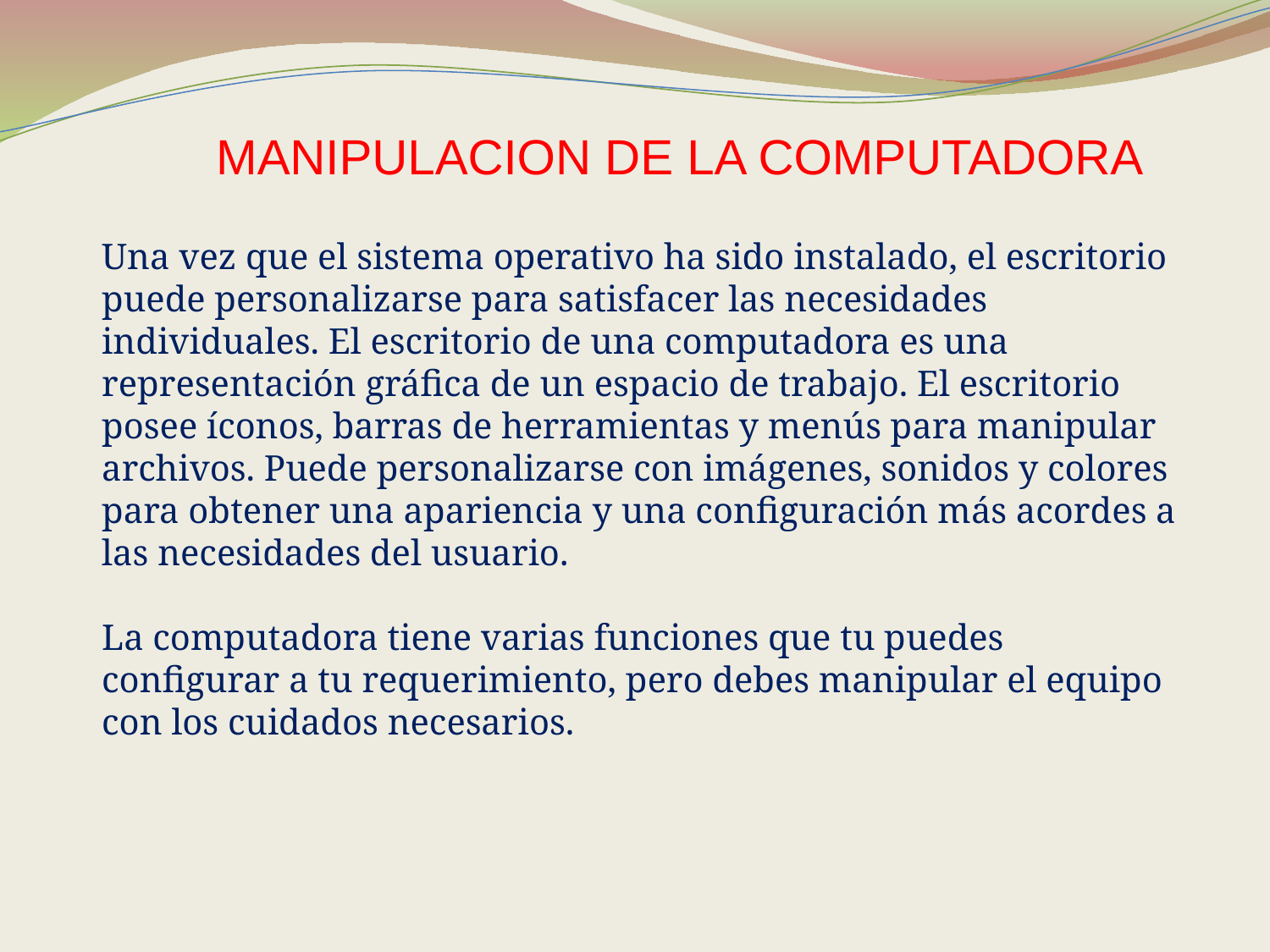

MANIPULACION DE LA COMPUTADORA
Una vez que el sistema operativo ha sido instalado, el escritorio puede personalizarse para satisfacer las necesidades individuales. El escritorio de una computadora es una representación gráfica de un espacio de trabajo. El escritorio posee íconos, barras de herramientas y menús para manipular archivos. Puede personalizarse con imágenes, sonidos y colores para obtener una apariencia y una configuración más acordes a las necesidades del usuario.

La computadora tiene varias funciones que tu puedes configurar a tu requerimiento, pero debes manipular el equipo con los cuidados necesarios.